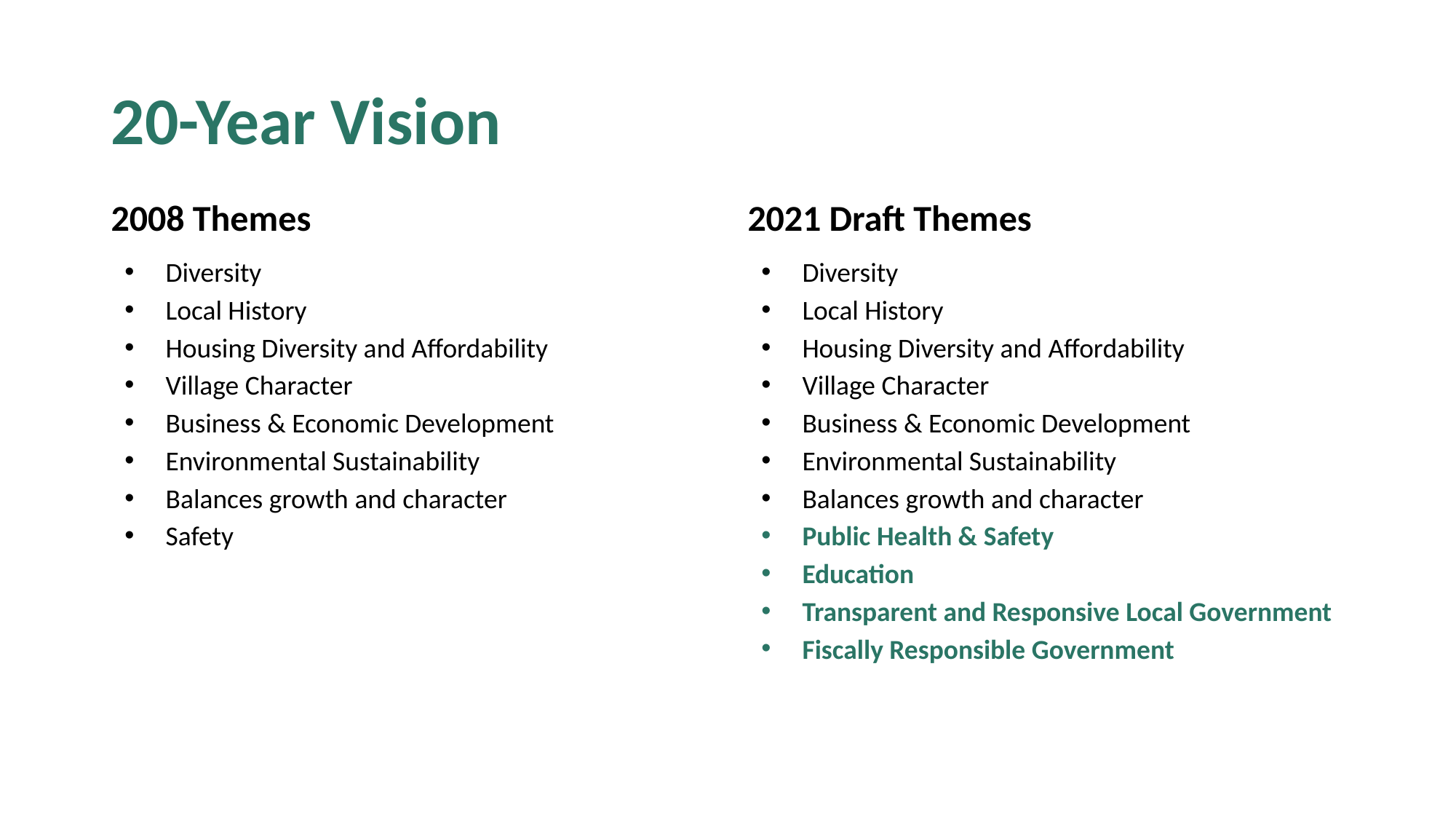

# 20-Year Vision
2008 Themes
2021 Draft Themes
Diversity
Local History
Housing Diversity and Affordability
Village Character
Business & Economic Development
Environmental Sustainability
Balances growth and character
Safety
Diversity
Local History
Housing Diversity and Affordability
Village Character
Business & Economic Development
Environmental Sustainability
Balances growth and character
Public Health & Safety
Education
Transparent and Responsive Local Government
Fiscally Responsible Government